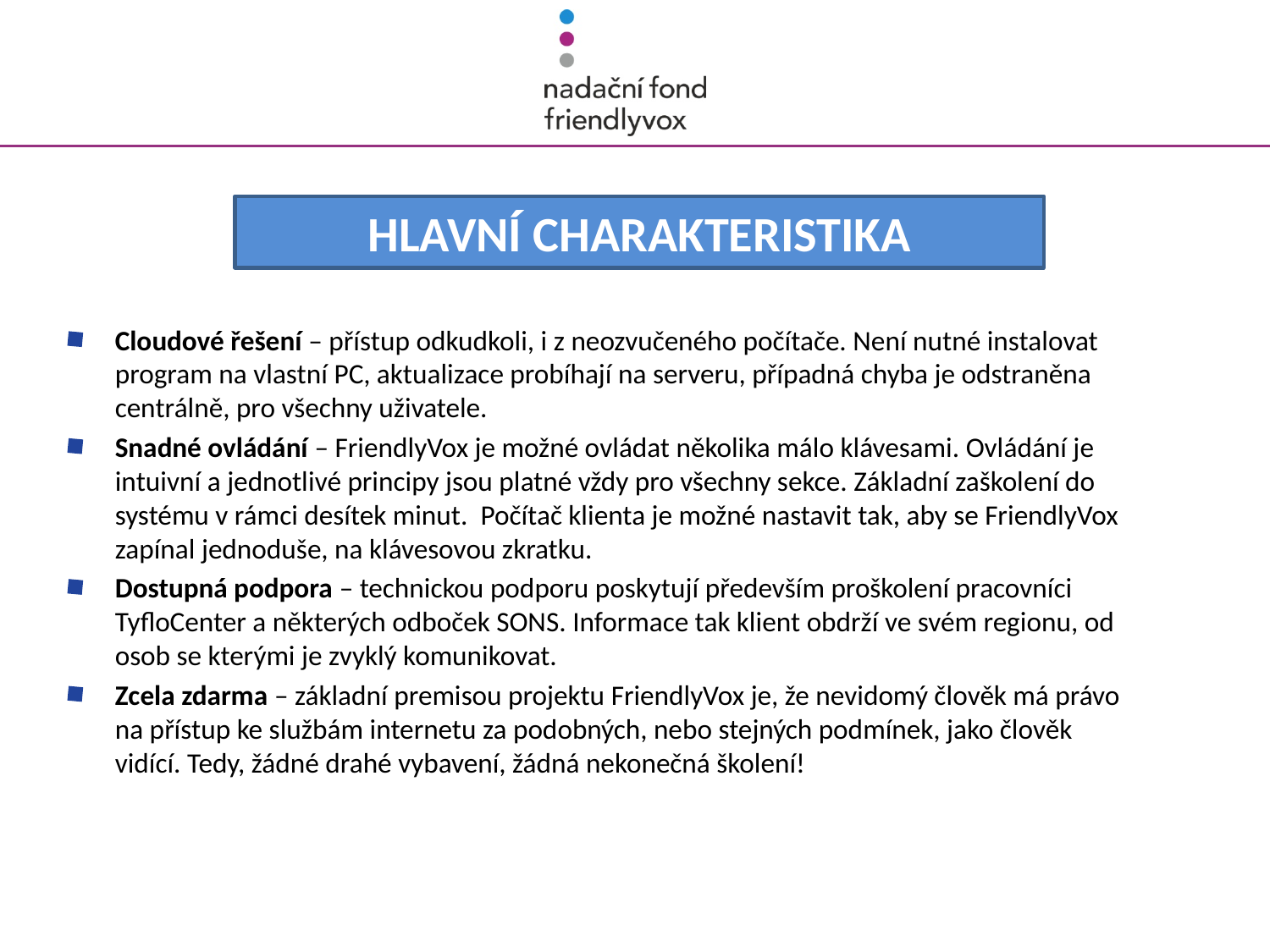

Hlavní charakteristika
Cloudové řešení – přístup odkudkoli, i z neozvučeného počítače. Není nutné instalovat program na vlastní PC, aktualizace probíhají na serveru, případná chyba je odstraněna centrálně, pro všechny uživatele.
Snadné ovládání – FriendlyVox je možné ovládat několika málo klávesami. Ovládání je intuivní a jednotlivé principy jsou platné vždy pro všechny sekce. Základní zaškolení do systému v rámci desítek minut.  Počítač klienta je možné nastavit tak, aby se FriendlyVox zapínal jednoduše, na klávesovou zkratku.
Dostupná podpora – technickou podporu poskytují především proškolení pracovníci TyfloCenter a některých odboček SONS. Informace tak klient obdrží ve svém regionu, od osob se kterými je zvyklý komunikovat.
Zcela zdarma – základní premisou projektu FriendlyVox je, že nevidomý člověk má právo na přístup ke službám internetu za podobných, nebo stejných podmínek, jako člověk vidící. Tedy, žádné drahé vybavení, žádná nekonečná školení!